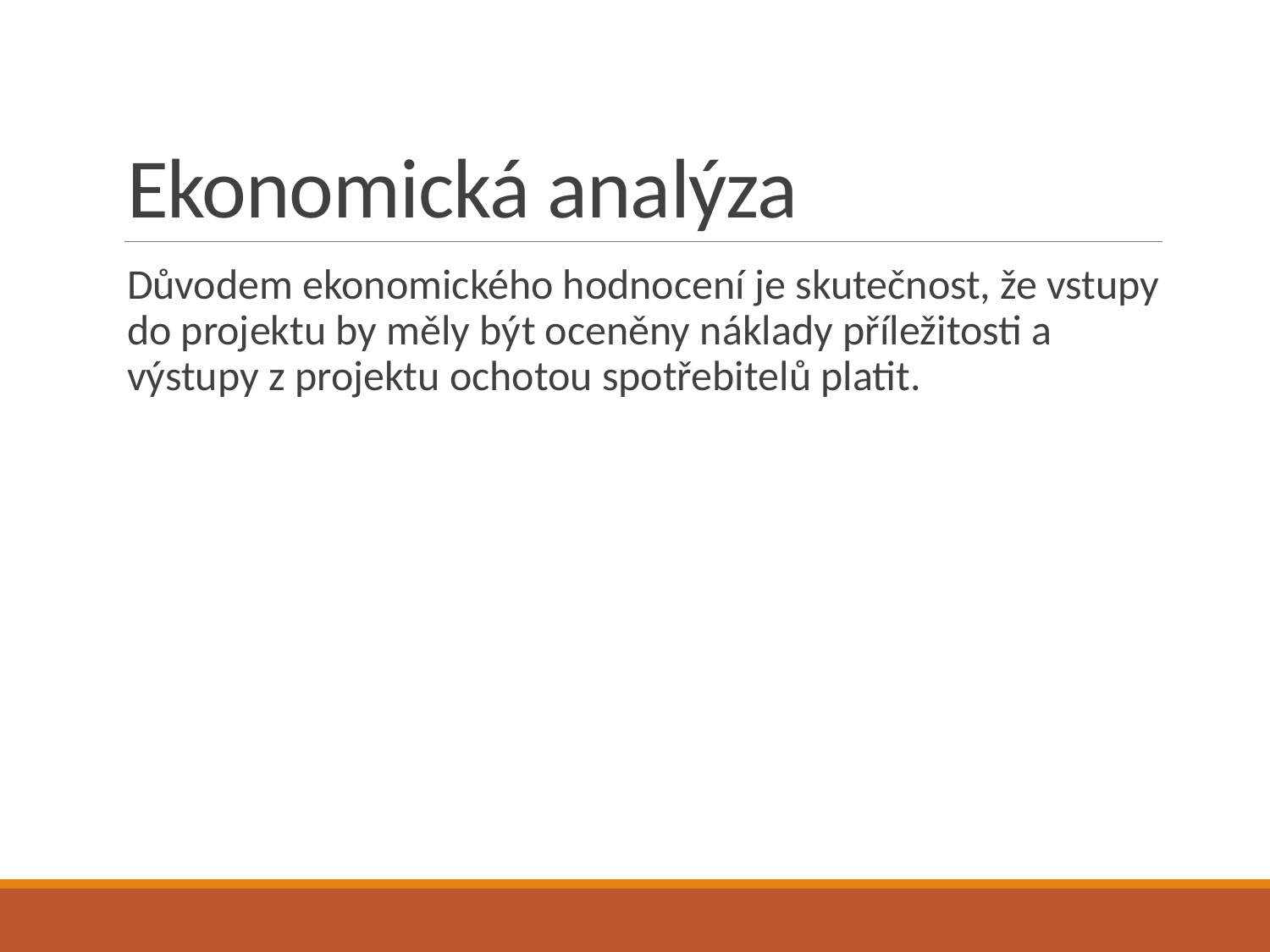

# Ekonomická analýza
Důvodem ekonomického hodnocení je skutečnost, že vstupy do projektu by měly být oceněny náklady příležitosti a výstupy z projektu ochotou spotřebitelů platit.